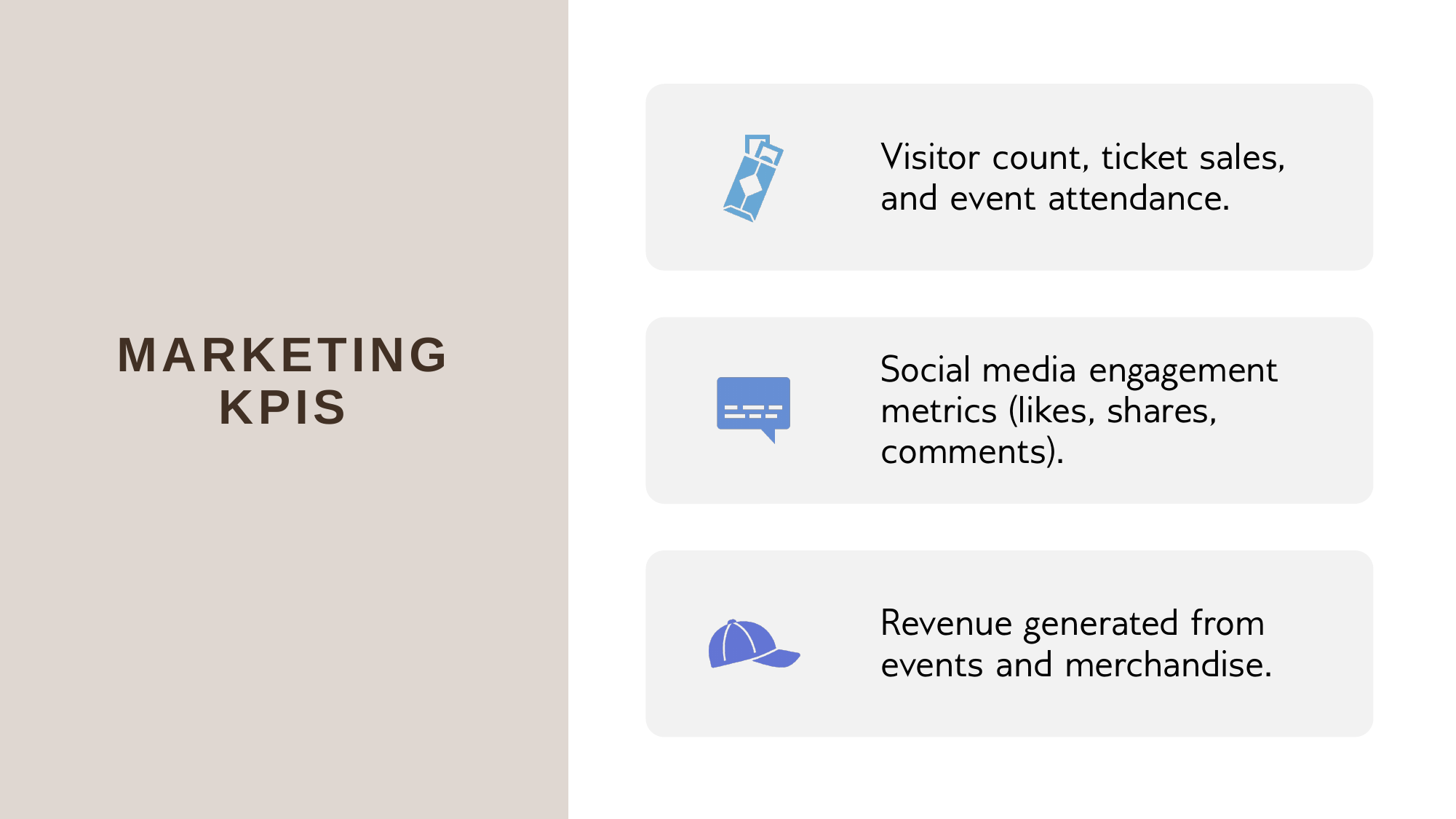

# Marketing KPIs
Visitor count, ticket sales, and event attendance.
Social media engagement metrics (likes, shares, comments).
Revenue generated from events and merchandise.